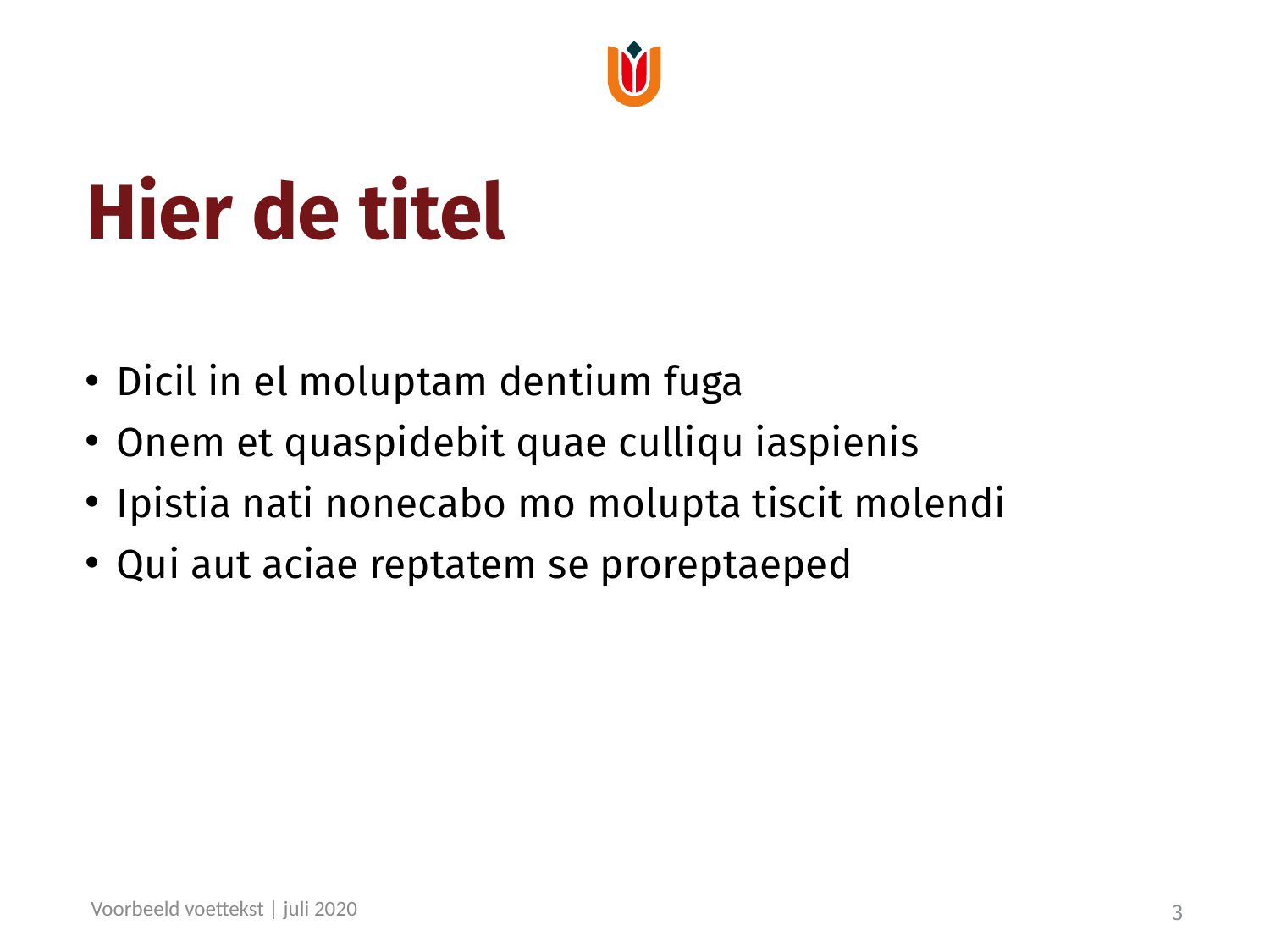

Hier de titel
Dicil in el moluptam dentium fuga
Onem et quaspidebit quae culliqu iaspienis
Ipistia nati nonecabo mo molupta tiscit molendi
Qui aut aciae reptatem se proreptaeped
Voorbeeld voettekst | juli 2020
3